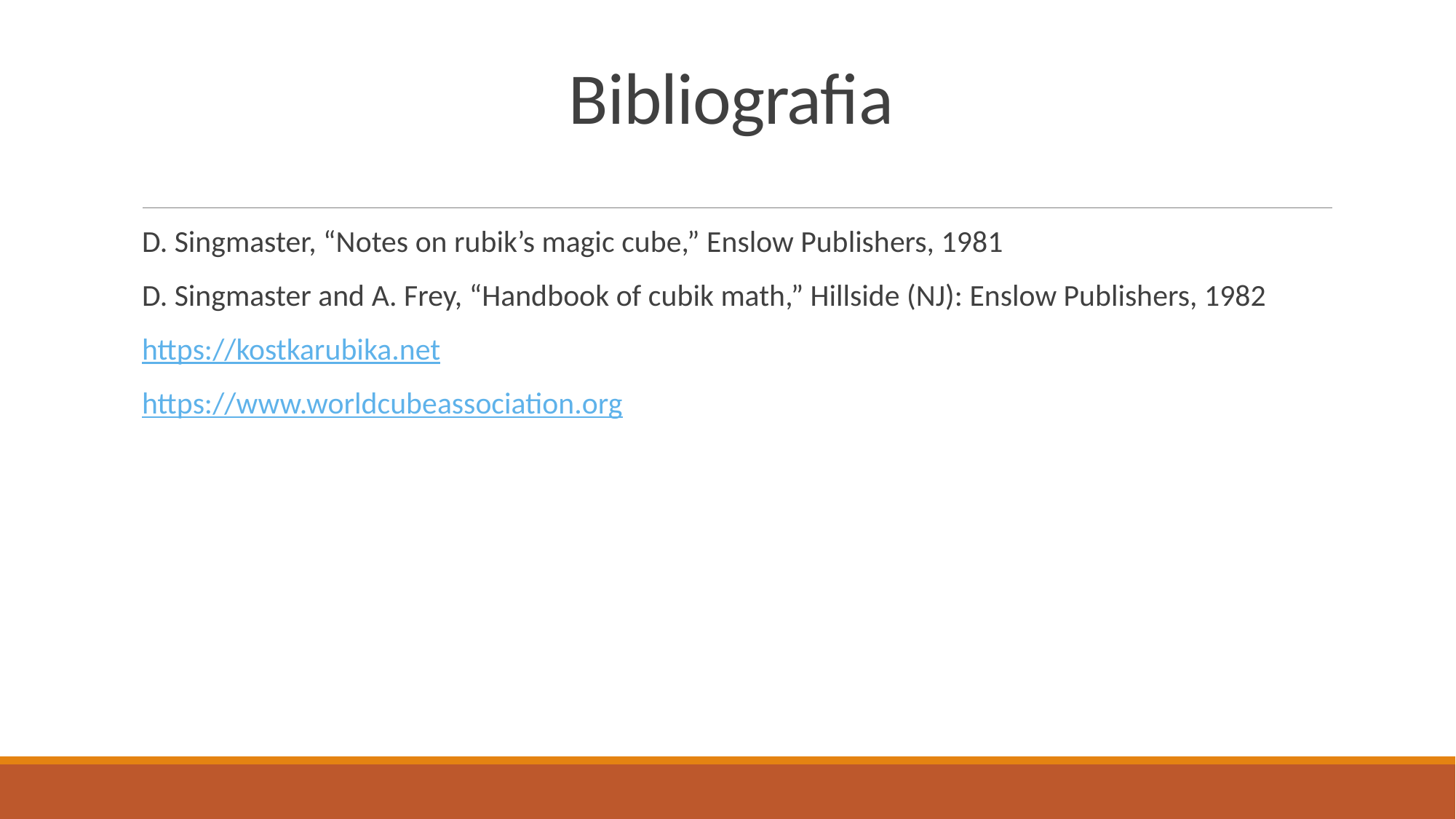

# Bibliografia
D. Singmaster, “Notes on rubik’s magic cube,” Enslow Publishers, 1981
D. Singmaster and A. Frey, “Handbook of cubik math,” Hillside (NJ): Enslow Publishers, 1982
https://kostkarubika.net
https://www.worldcubeassociation.org